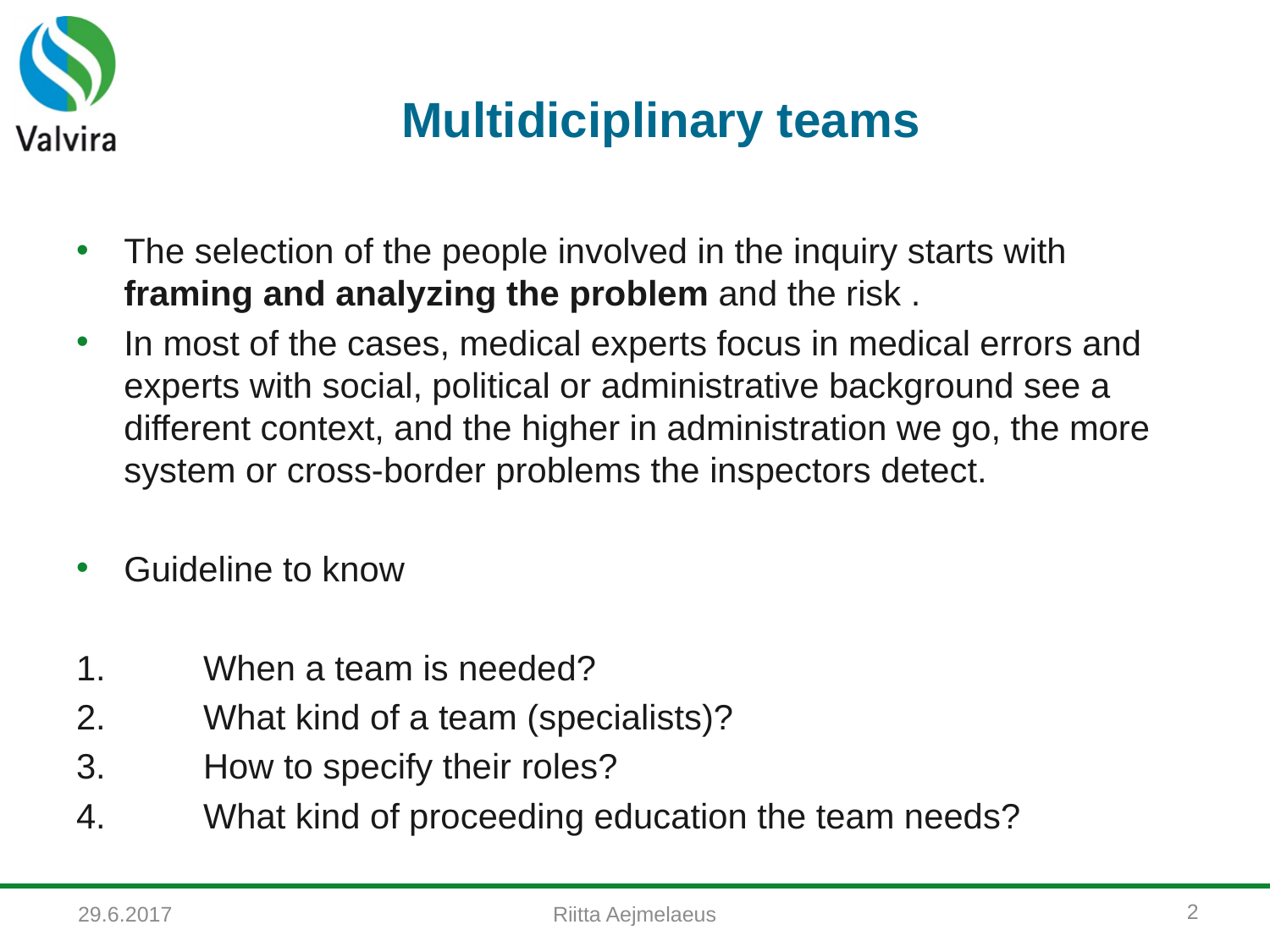

# Multidiciplinary teams
The selection of the people involved in the inquiry starts with framing and analyzing the problem and the risk .
In most of the cases, medical experts focus in medical errors and experts with social, political or administrative background see a different context, and the higher in administration we go, the more system or cross-border problems the inspectors detect.

Guideline to know

1.    	When a team is needed?
2.   	What kind of a team (specialists)?
3.	How to specify their roles?
4.	What kind of proceeding education the team needs?

2
Riitta Aejmelaeus
29.6.2017